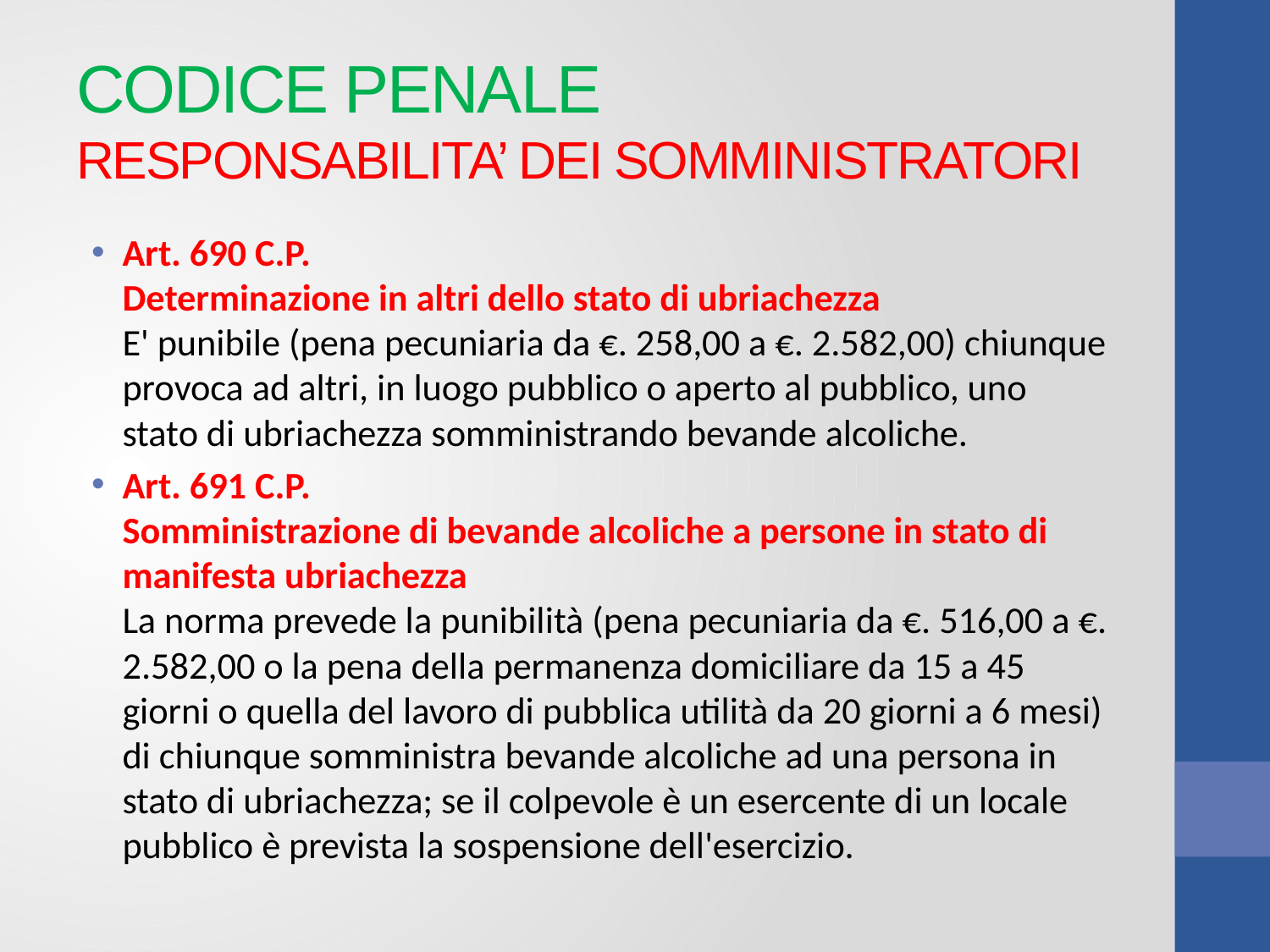

# CODICE PENALE RESPONSABILITA’ DEI SOMMINISTRATORI
Art. 690 C.P.
Determinazione in altri dello stato di ubriachezza
E' punibile (pena pecuniaria da €. 258,00 a €. 2.582,00) chiunque provoca ad altri, in luogo pubblico o aperto al pubblico, uno stato di ubriachezza somministrando bevande alcoliche.
Art. 691 C.P.
Somministrazione di bevande alcoliche a persone in stato di manifesta ubriachezza
La norma prevede la punibilità (pena pecuniaria da €. 516,00 a €. 2.582,00 o la pena della permanenza domiciliare da 15 a 45 giorni o quella del lavoro di pubblica utilità da 20 giorni a 6 mesi) di chiunque somministra bevande alcoliche ad una persona in stato di ubriachezza; se il colpevole è un esercente di un locale pubblico è prevista la sospensione dell'esercizio.